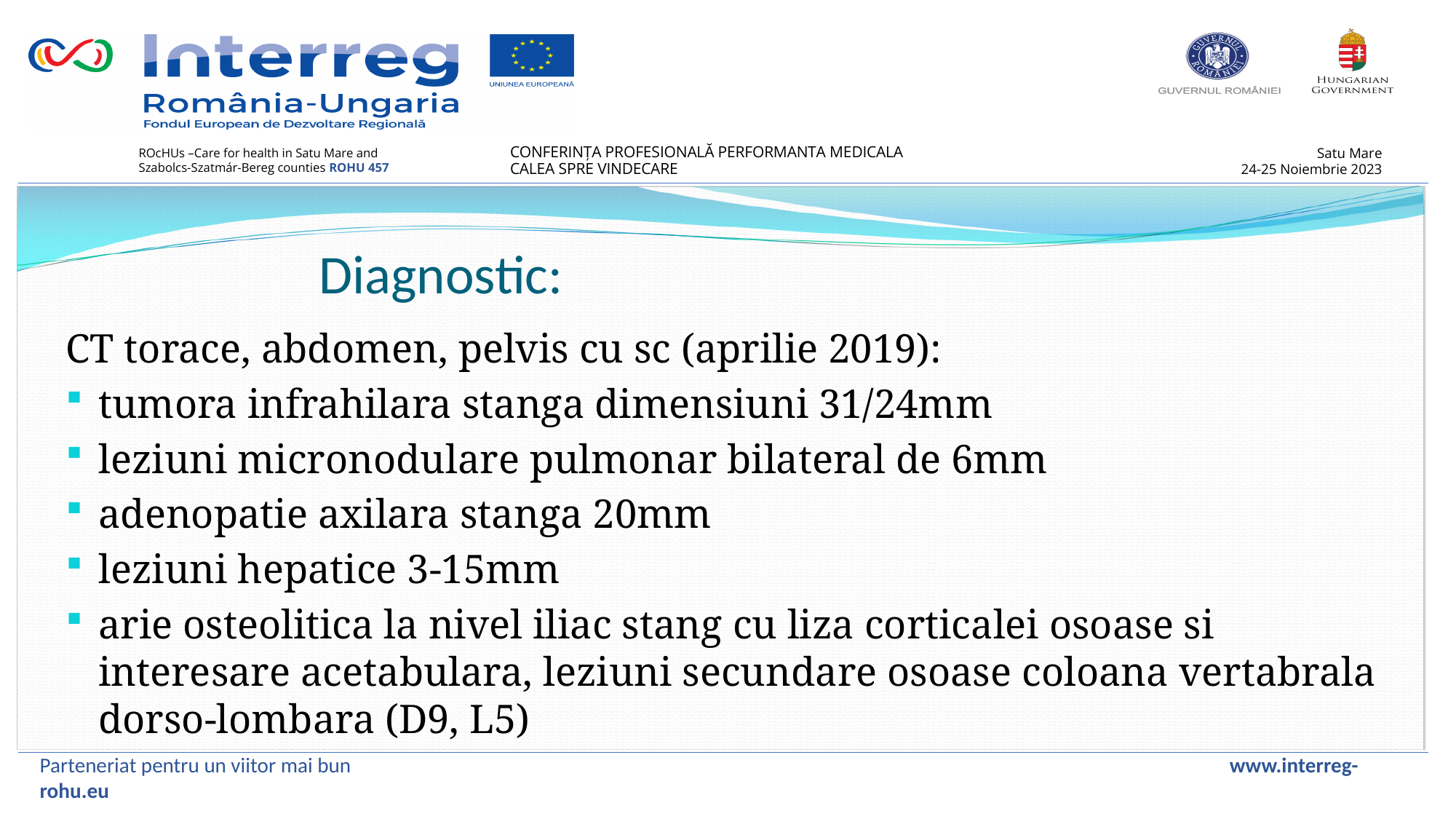

Diagnostic:
CT torace, abdomen, pelvis cu sc (aprilie 2019):
tumora infrahilara stanga dimensiuni 31/24mm
leziuni micronodulare pulmonar bilateral de 6mm
adenopatie axilara stanga 20mm
leziuni hepatice 3-15mm
arie osteolitica la nivel iliac stang cu liza corticalei osoase si interesare acetabulara, leziuni secundare osoase coloana vertabrala dorso-lombara (D9, L5)

Parteneriat pentru un viitor mai bun                                                                                                                                                                                                                  www.interreg-rohu.eu